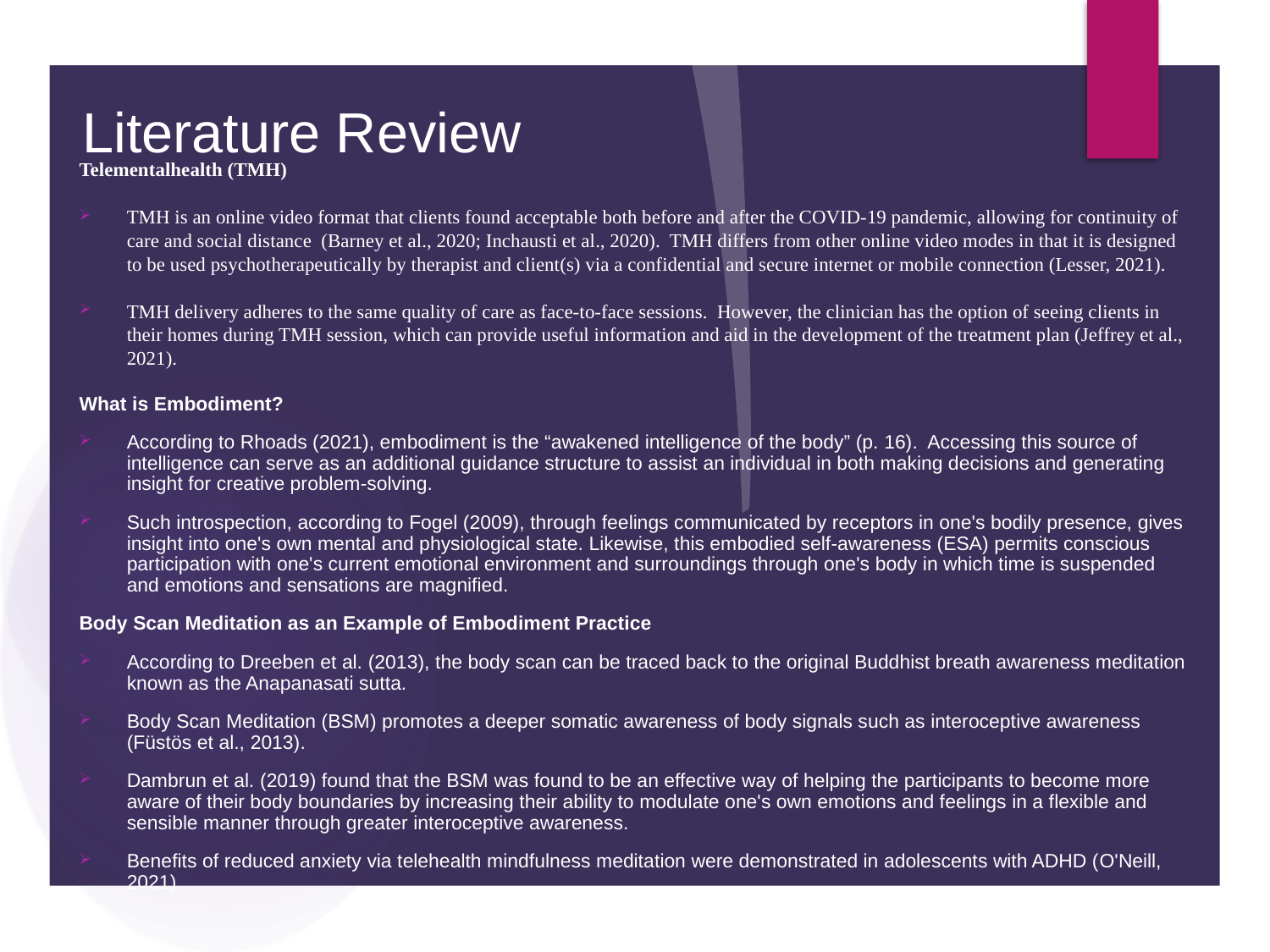

# Literature Review

Telementalhealth (TMH)
TMH is an online video format that clients found acceptable both before and after the COVID-19 pandemic, allowing for continuity of care and social distance  (Barney et al., 2020; Inchausti et al., 2020).  TMH differs from other online video modes in that it is designed to be used psychotherapeutically by therapist and client(s) via a confidential and secure internet or mobile connection (Lesser, 2021).
TMH delivery adheres to the same quality of care as face-to-face sessions.  However, the clinician has the option of seeing clients in their homes during TMH session, which can provide useful information and aid in the development of the treatment plan (Jeffrey et al., 2021).
What is Embodiment?
According to Rhoads (2021), embodiment is the “awakened intelligence of the body” (p. 16).  Accessing this source of intelligence can serve as an additional guidance structure to assist an individual in both making decisions and generating insight for creative problem-solving.
Such introspection, according to Fogel (2009), through feelings communicated by receptors in one's bodily presence, gives insight into one's own mental and physiological state. Likewise, this embodied self-awareness (ESA) permits conscious participation with one's current emotional environment and surroundings through one's body in which time is suspended and emotions and sensations are magnified.
Body Scan Meditation as an Example of Embodiment Practice
According to Dreeben et al. (2013), the body scan can be traced back to the original Buddhist breath awareness meditation known as the Anapanasati sutta.
Body Scan Meditation (BSM) promotes a deeper somatic awareness of body signals such as interoceptive awareness (Füstös et al., 2013).
Dambrun et al. (2019) found that the BSM was found to be an effective way of helping the participants to become more aware of their body boundaries by increasing their ability to modulate one's own emotions and feelings in a flexible and sensible manner through greater interoceptive awareness.
Benefits of reduced anxiety via telehealth mindfulness meditation were demonstrated in adolescents with ADHD (O'Neill, 2021).